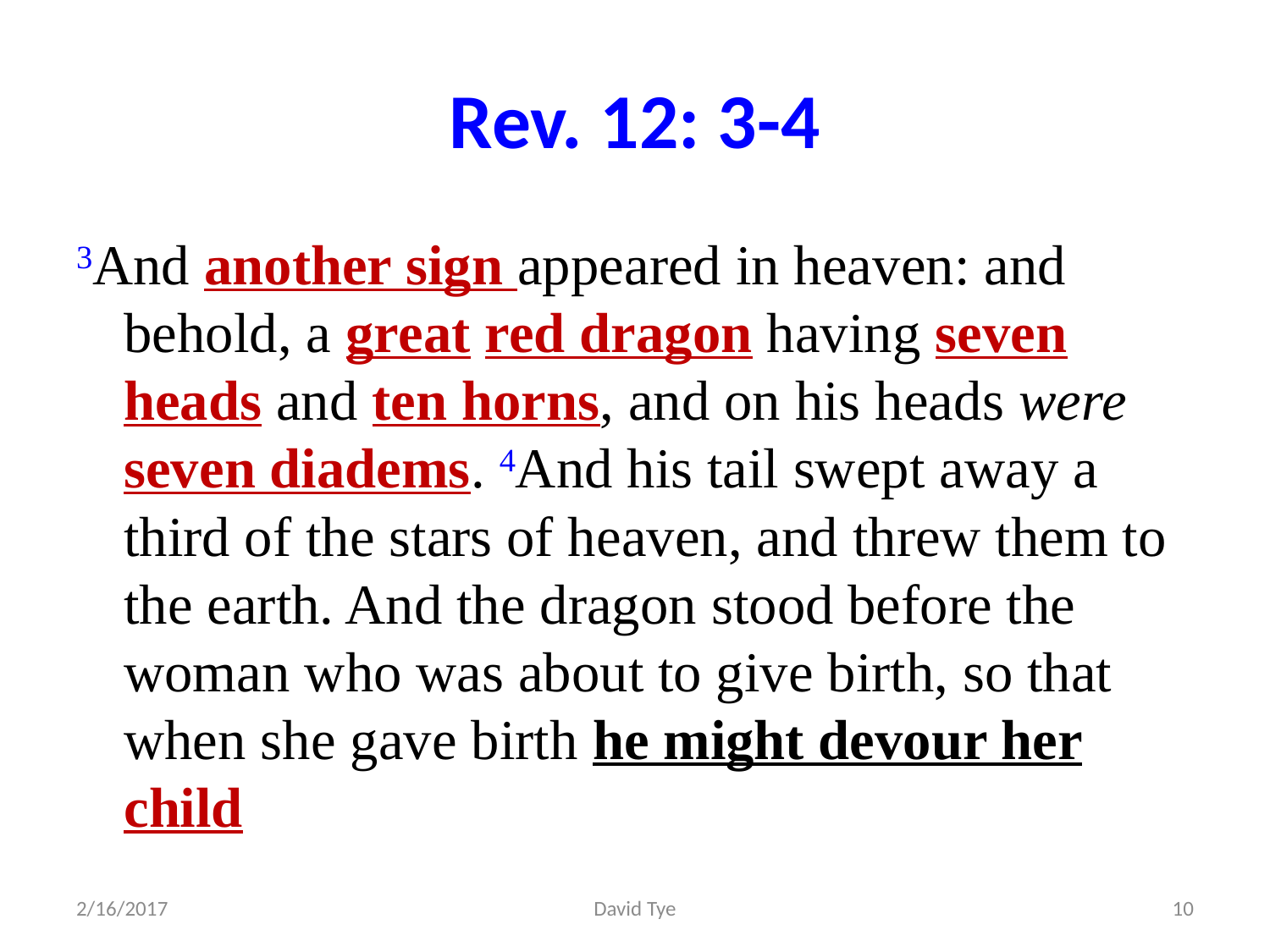

# Rev. 12: 3-4
3And another sign appeared in heaven: and behold, a great red dragon having seven heads and ten horns, and on his heads were seven diadems. 4And his tail swept away a third of the stars of heaven, and threw them to the earth. And the dragon stood before the woman who was about to give birth, so that when she gave birth he might devour her child
2/16/2017
David Tye
10